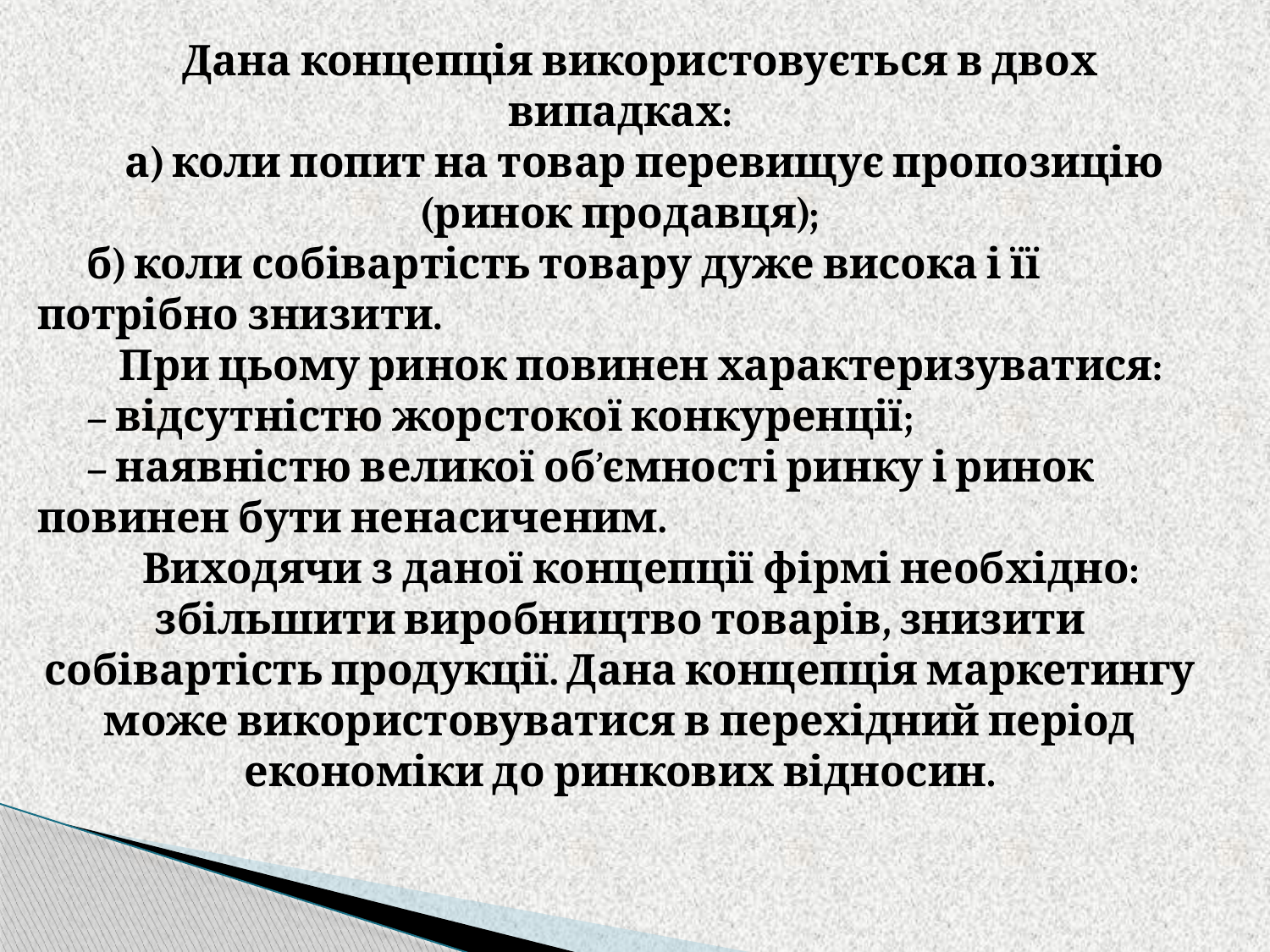

Дана концепція використовується в двох випадках:
 а) коли попит на товар перевищує пропозицію (ринок продавця);
 б) коли собівартість товару дуже висока і її потрібно знизити.
При цьому ринок повинен характеризуватися:
 – відсутністю жорстокої конкуренції;
 – наявністю великої об’ємності ринку і ринок повинен бути ненасиченим.
Виходячи з даної концепції фірмі необхідно: збільшити виробництво товарів, знизити собівартість продукції. Дана концепція маркетингу може використовуватися в перехідний період економіки до ринкових відносин.